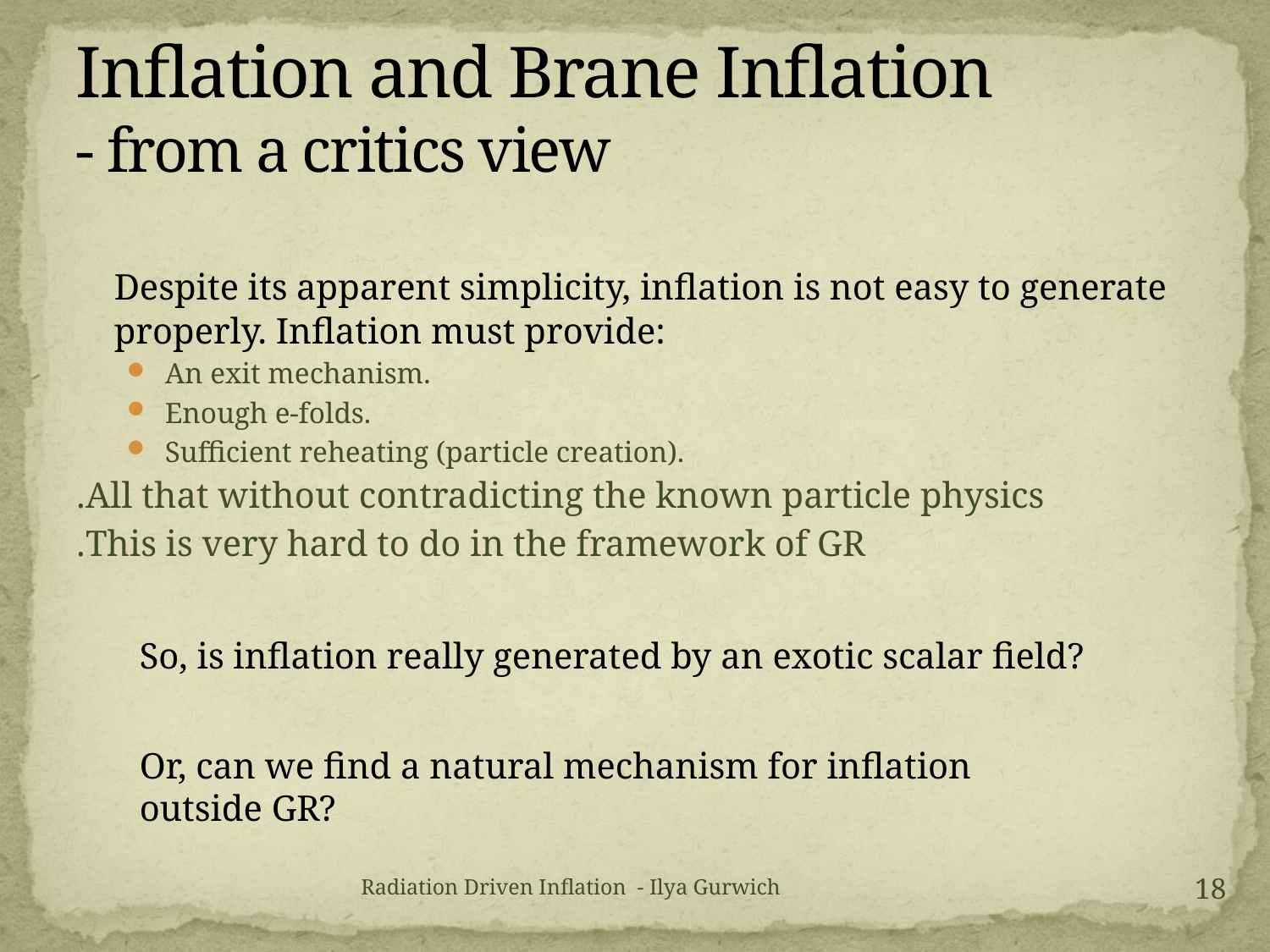

# Inflation and Brane Inflation - from a critics view
	Despite its apparent simplicity, inflation is not easy to generate properly. Inflation must provide:
An exit mechanism.
Enough e-folds.
Sufficient reheating (particle creation).
All that without contradicting the known particle physics.
This is very hard to do in the framework of GR.
So, is inflation really generated by an exotic scalar field?
Or, can we find a natural mechanism for inflation outside GR?
18
Radiation Driven Inflation  - Ilya Gurwich